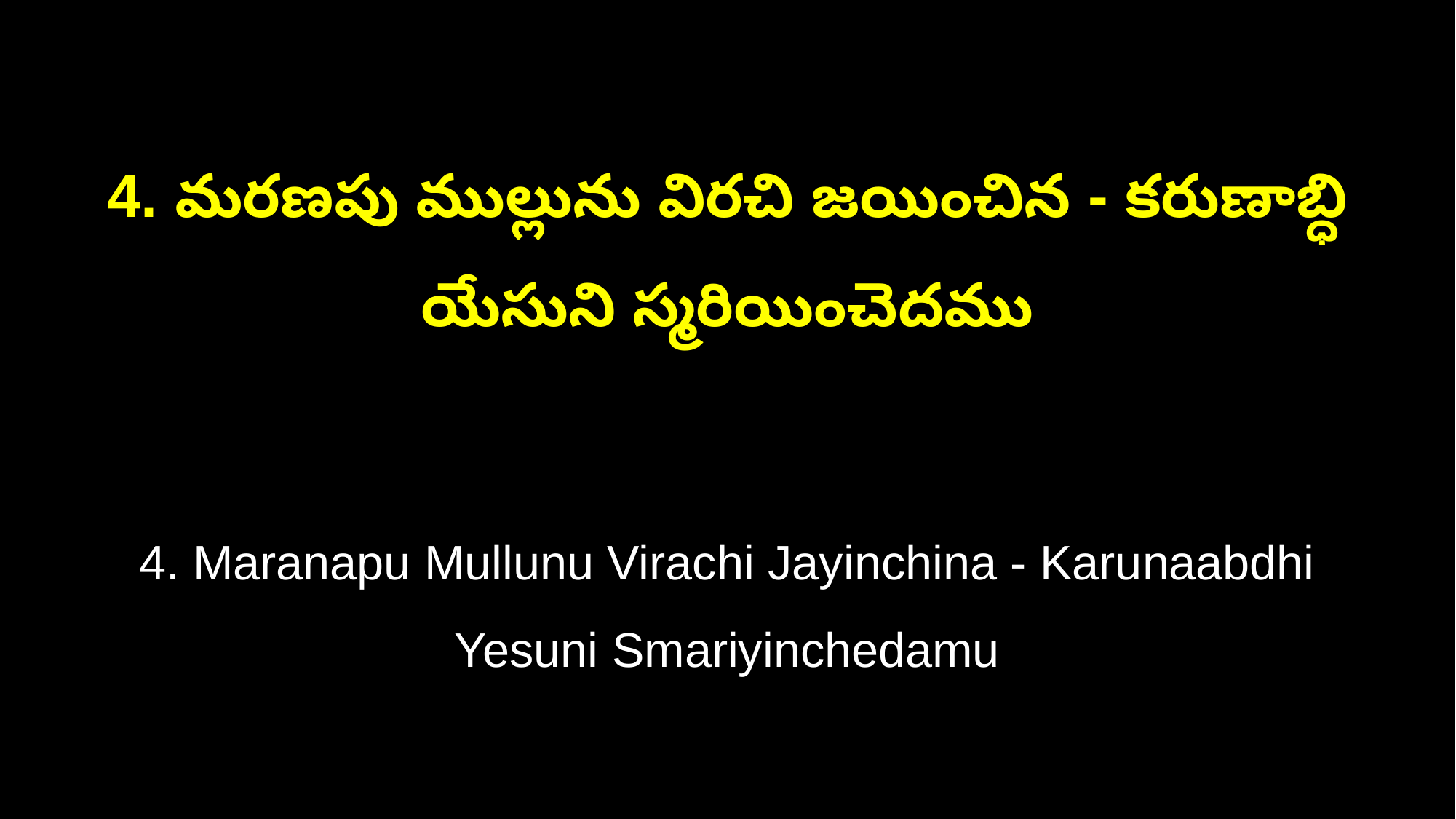

4. మరణపు ముల్లును విరచి జయించిన - కరుణాబ్ధి యేసుని స్మరియించెదము
4. Maranapu Mullunu Virachi Jayinchina - Karunaabdhi Yesuni Smariyinchedamu